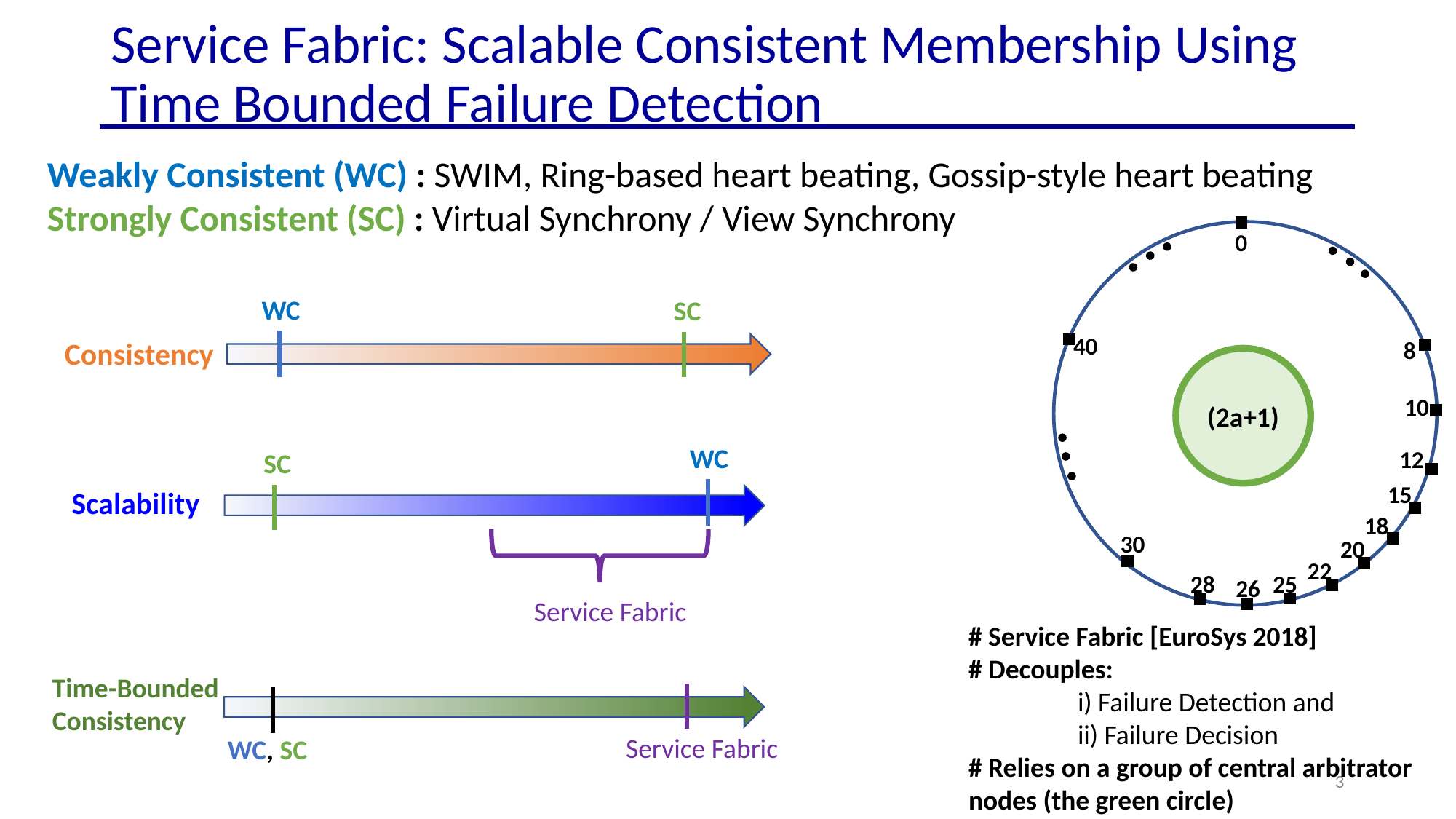

# Service Fabric: Scalable Consistent Membership Using Time Bounded Failure Detection
Weakly Consistent (WC) : SWIM, Ring-based heart beating, Gossip-style heart beating Strongly Consistent (SC) : Virtual Synchrony / View Synchrony

0
40

8

30

20

10

12

15

18

22
28
25
26

(2a+1)
# Service Fabric [EuroSys 2018]
# Decouples: i) Failure Detection and
	ii) Failure Decision
# Relies on a group of central arbitrator nodes (the green circle)
WC
SC
Consistency

WC
SC
Scalability

Service Fabric
Time-Bounded
Consistency
Service Fabric

WC, SC
3